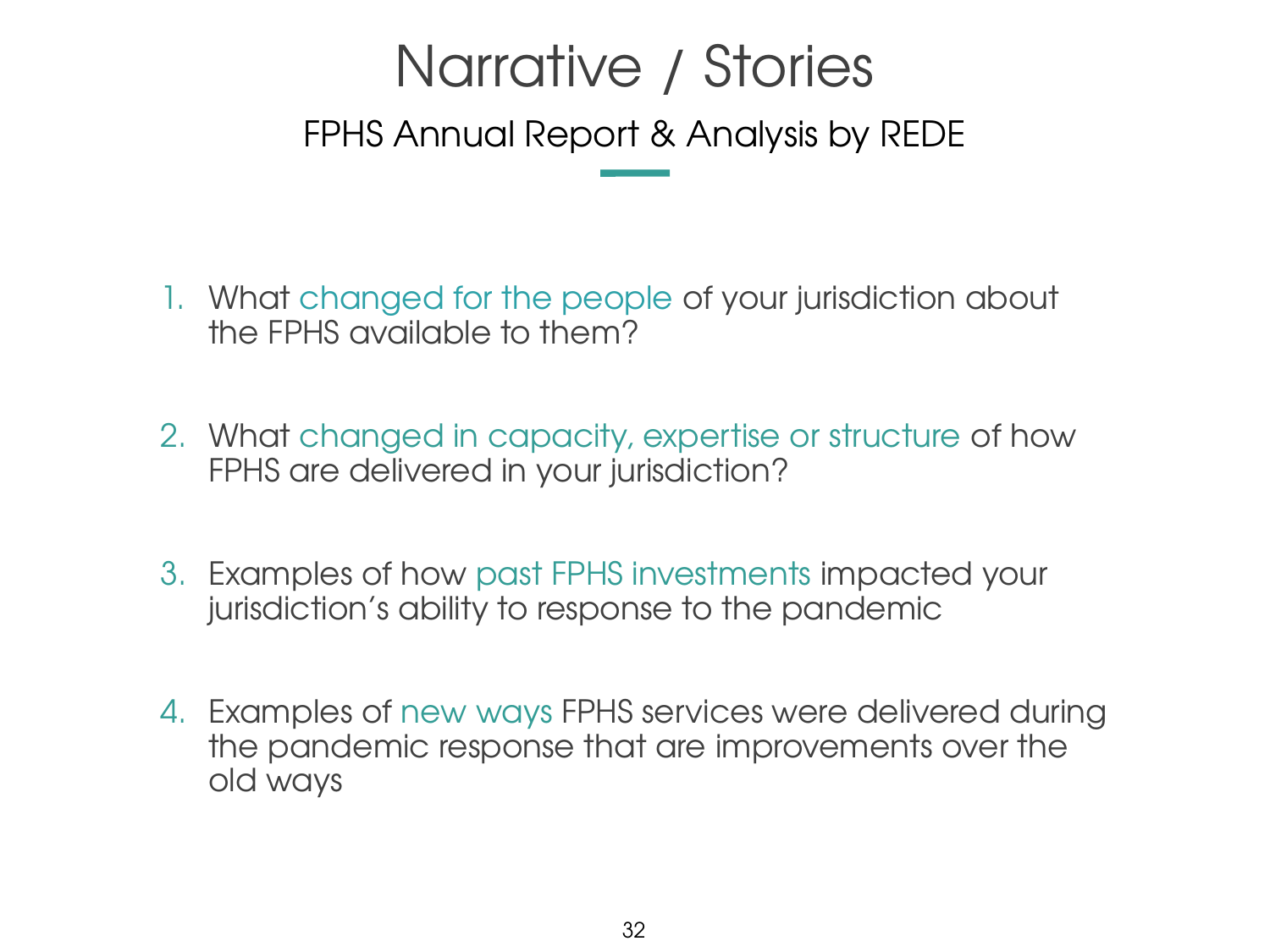

Narrative / Stories
FPHS Annual Report & Analysis by REDE

What changed for the people of your jurisdiction about the FPHS available to them?

What changed in capacity, expertise or structure of how FPHS are delivered in your jurisdiction?

Examples of how past FPHS investments impacted your jurisdiction’s ability to response to the pandemic

Examples of new ways FPHS services were delivered during the pandemic response that are improvements over the old ways